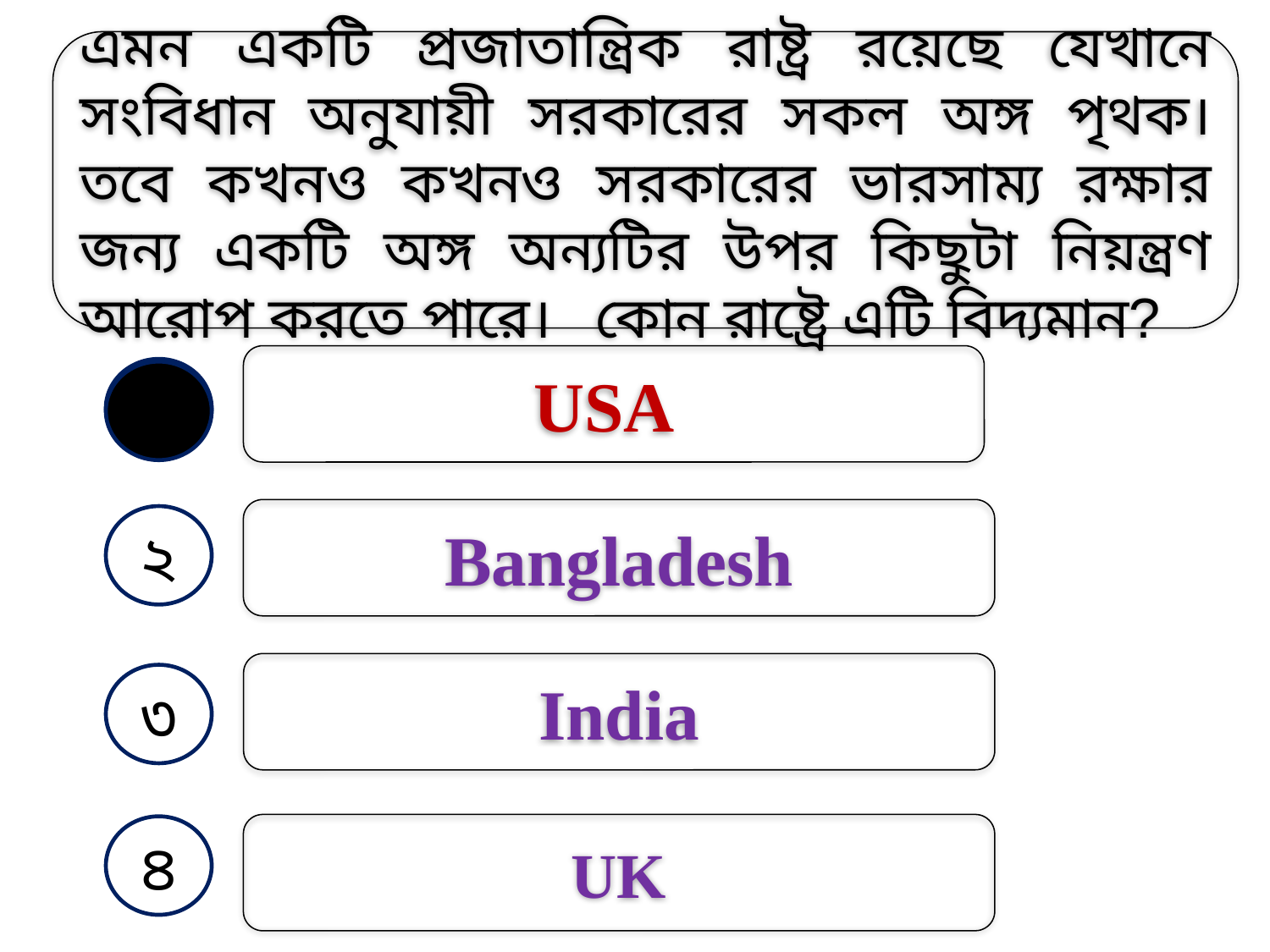

এমন একটি প্রজাতান্ত্রিক রাষ্ট্র রয়েছে যেখানে সংবিধান অনুযায়ী সরকারের সকল অঙ্গ পৃথক। তবে কখনও কখনও সরকারের ভারসাম্য রক্ষার জন্য একটি অঙ্গ অন্যটির উপর কিছুটা নিয়ন্ত্রণ আরোপ করতে পারে।   কোন রাষ্ট্রে এটি বিদ্যমান?
USA
১

Bangladesh
২
India
৩
UK
৪